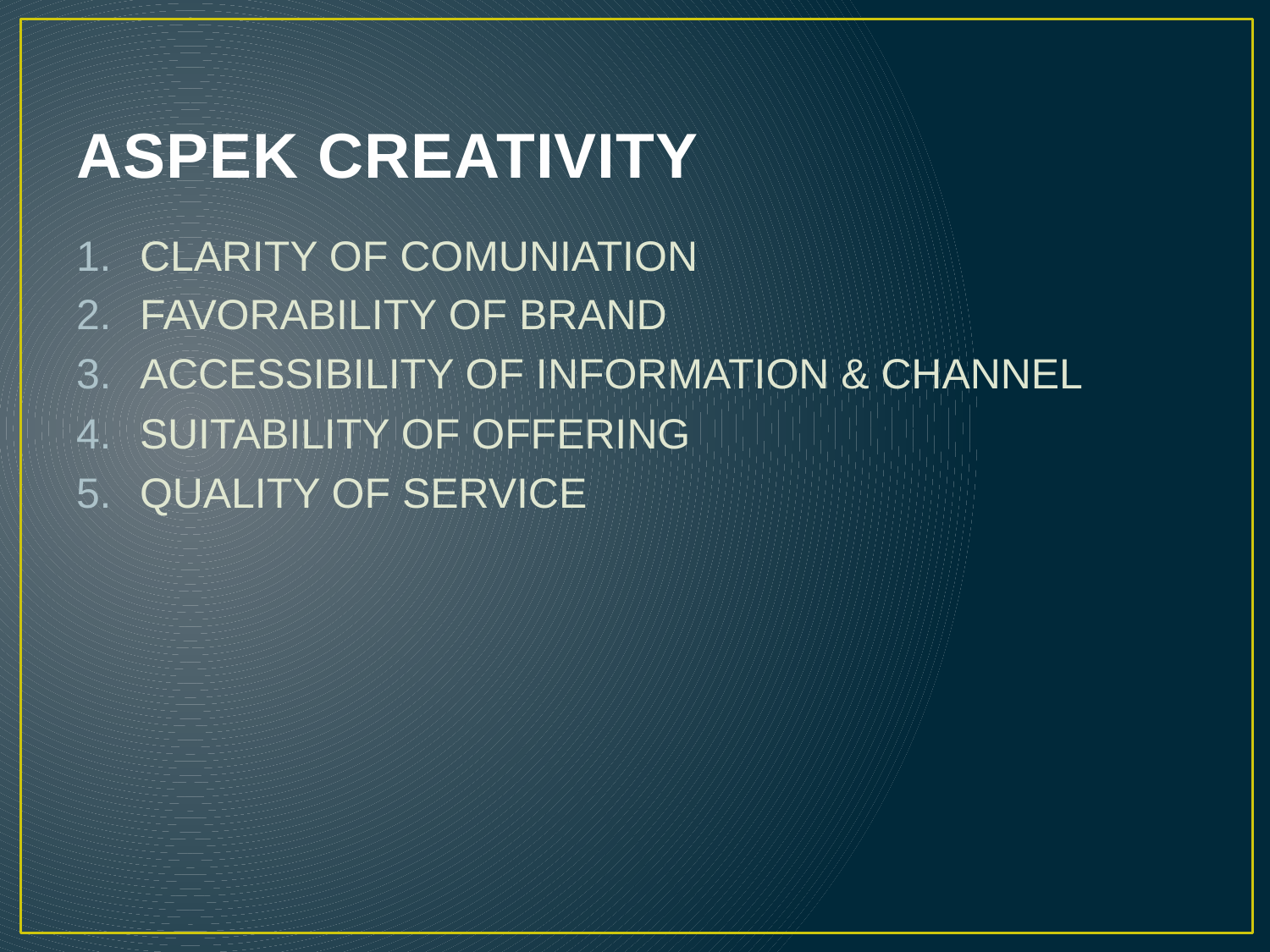

# ASPEK CREATIVITY
CLARITY OF COMUNIATION
FAVORABILITY OF BRAND
ACCESSIBILITY OF INFORMATION & CHANNEL
SUITABILITY OF OFFERING
QUALITY OF SERVICE